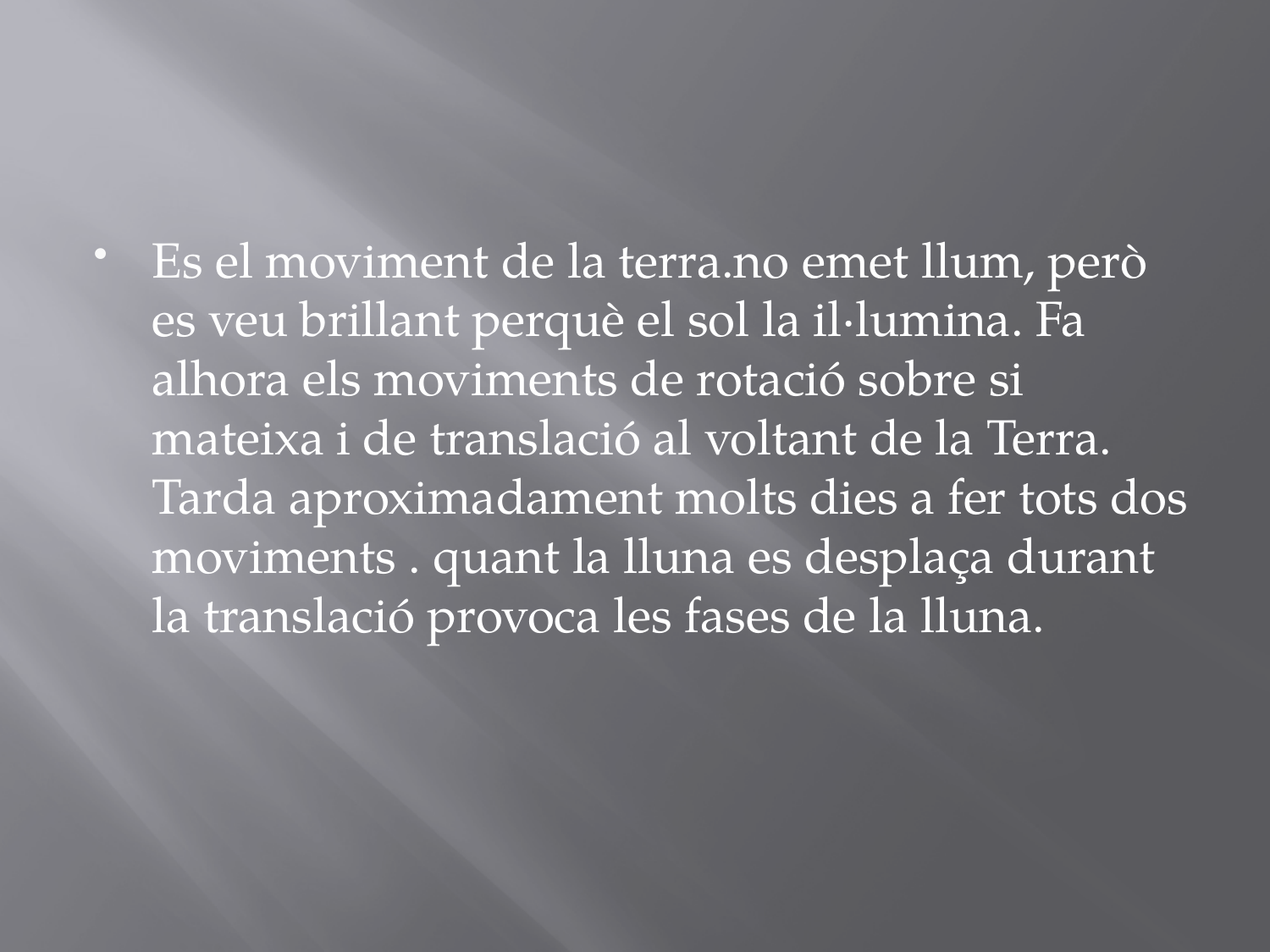

#
Es el moviment de la terra.no emet llum, però es veu brillant perquè el sol la il·lumina. Fa alhora els moviments de rotació sobre si mateixa i de translació al voltant de la Terra. Tarda aproximadament molts dies a fer tots dos moviments . quant la lluna es desplaça durant la translació provoca les fases de la lluna.